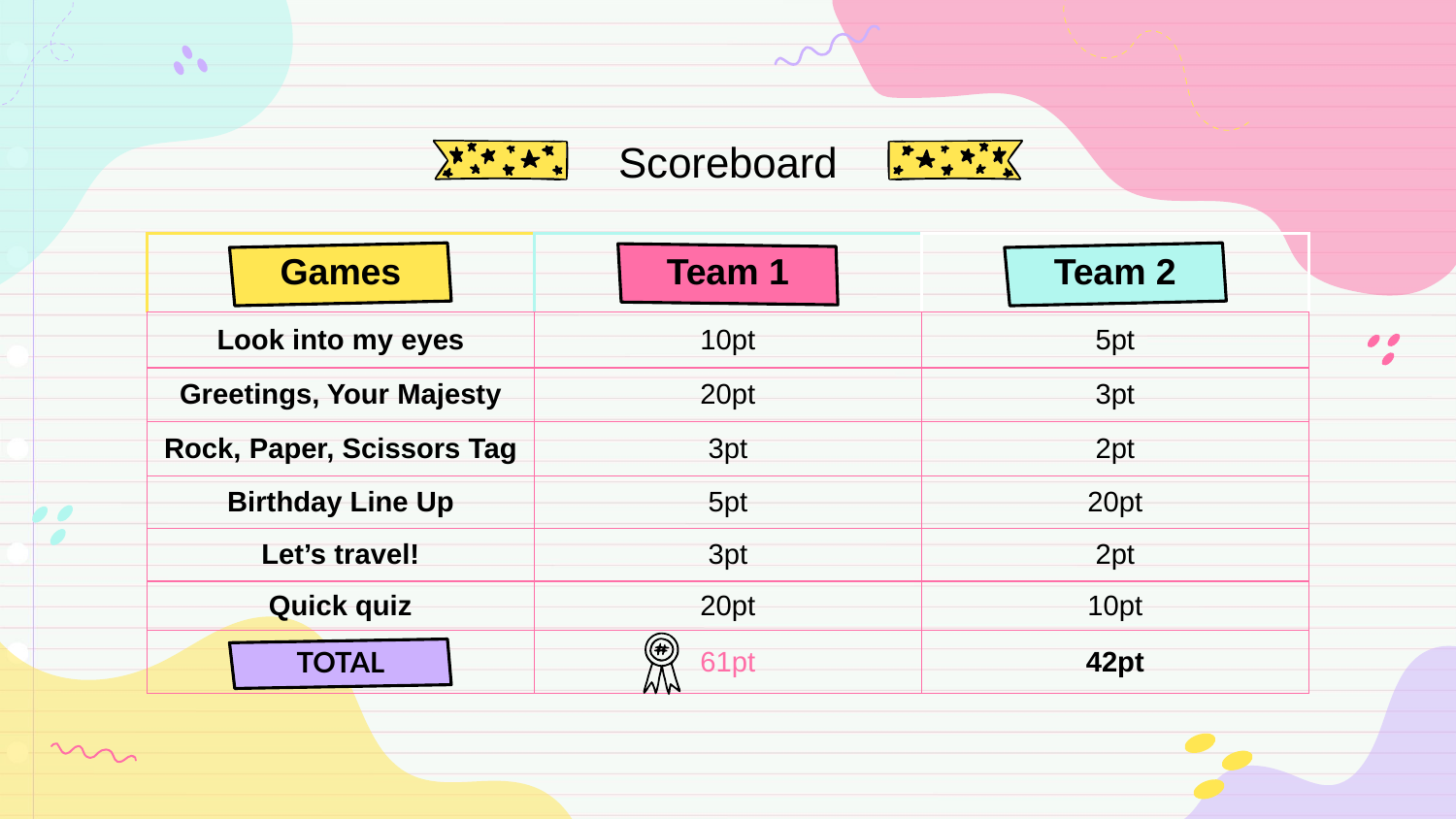

# Scoreboard

| Games | Team 1 | Team 2 |
| --- | --- | --- |
| Look into my eyes | 10pt | 5pt |
| Greetings, Your Majesty | 20pt | 3pt |
| Rock, Paper, Scissors Tag | 3pt | 2pt |
| Birthday Line Up | 5pt | 20pt |
| Let’s travel! | 3pt | 2pt |
| Quick quiz | 20pt | 10pt |
| TOTAL | 61pt | 42pt |